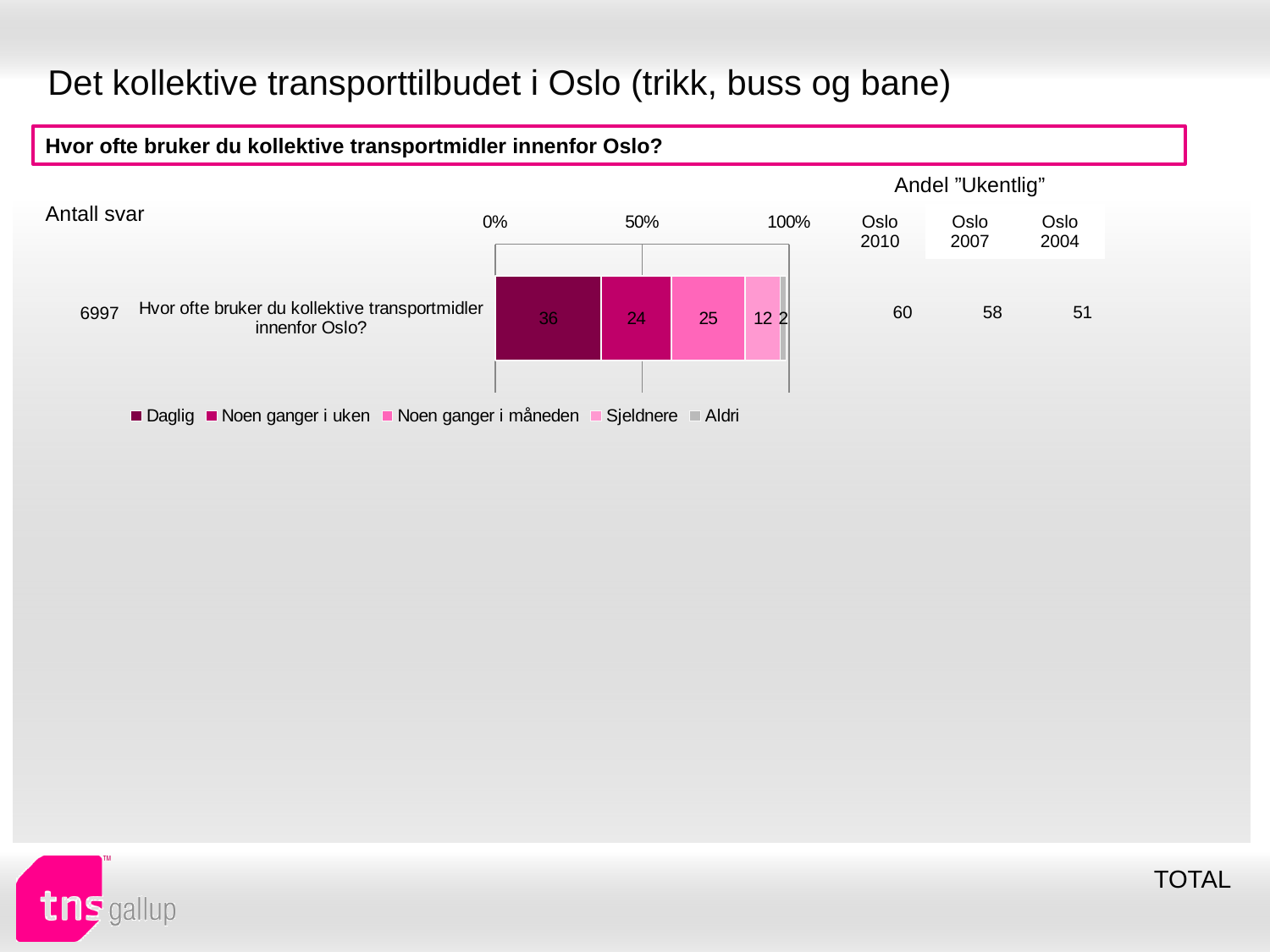

# Det kollektive transporttilbudet i Oslo (trikk, buss og bane)
Hvor ofte bruker du kollektive transportmidler innenfor Oslo?
| Andel ”Ukentlig” |  |  |
| --- | --- | --- |
| Oslo 2010 | Oslo 2007 | Oslo 2004 |
| Antall svar |
| --- |

### Chart

| Category | Daglig | Noen ganger i uken | Noen ganger i måneden | Sjeldnere | Aldri |
|---|---|---|---|---|---|
| Hvor ofte bruker du kollektive transportmidler innenfor Oslo? | 36.0 | 24.0 | 25.0 | 12.0 | 2.0 |
| 60 | 58 | 51 |
| --- | --- | --- |
| 6997 |
| --- |
TOTAL
| Antall svar: n=999 |
| --- |